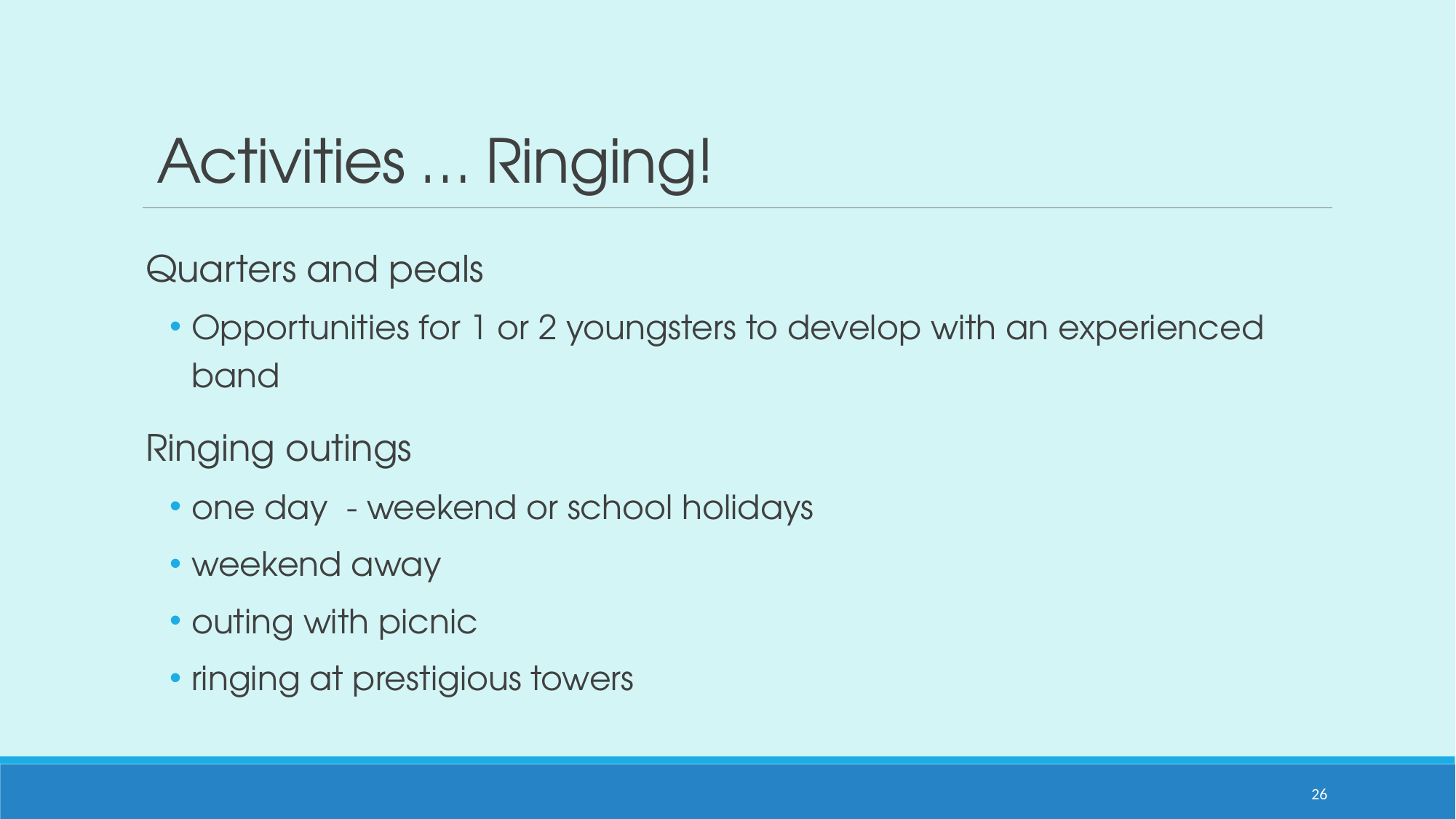

# Activities … Ringing!
Quarters and peals
Opportunities for 1 or 2 youngsters to develop with an experienced band
Ringing outings
one day  - weekend or school holidays
weekend away
outing with picnic
ringing at prestigious towers
26